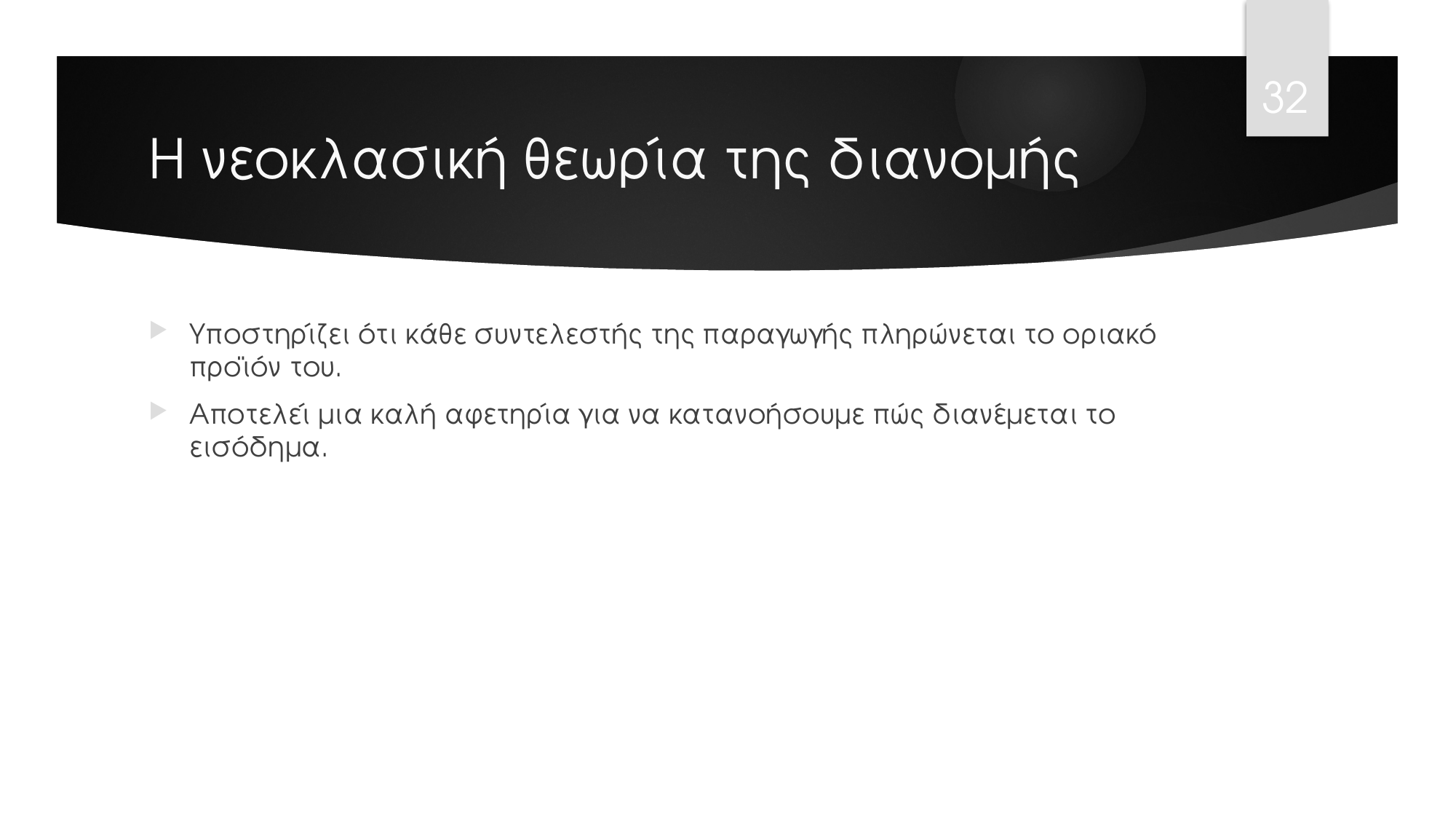

32
# Η νεοκλασική θεωρία της διανομής
Υποστηρίζει ότι κάθε συντελεστής της παραγωγής πληρώνεται το οριακό προϊόν του.
Αποτελεί μια καλή αφετηρία για να κατανοήσουμε πώς διανέμεται το εισόδημα.